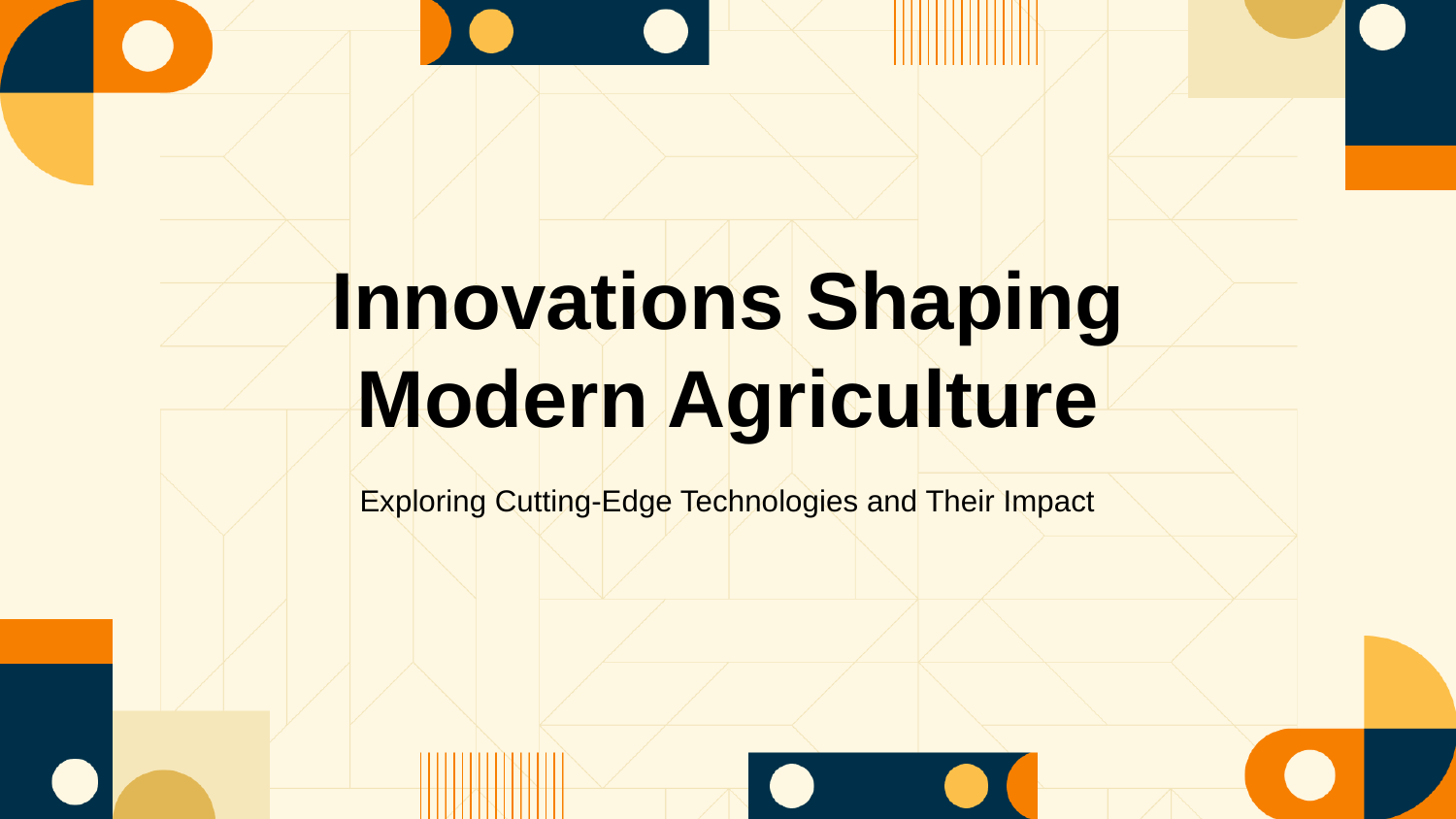

Innovations Shaping Modern Agriculture
Exploring Cutting-Edge Technologies and Their Impact